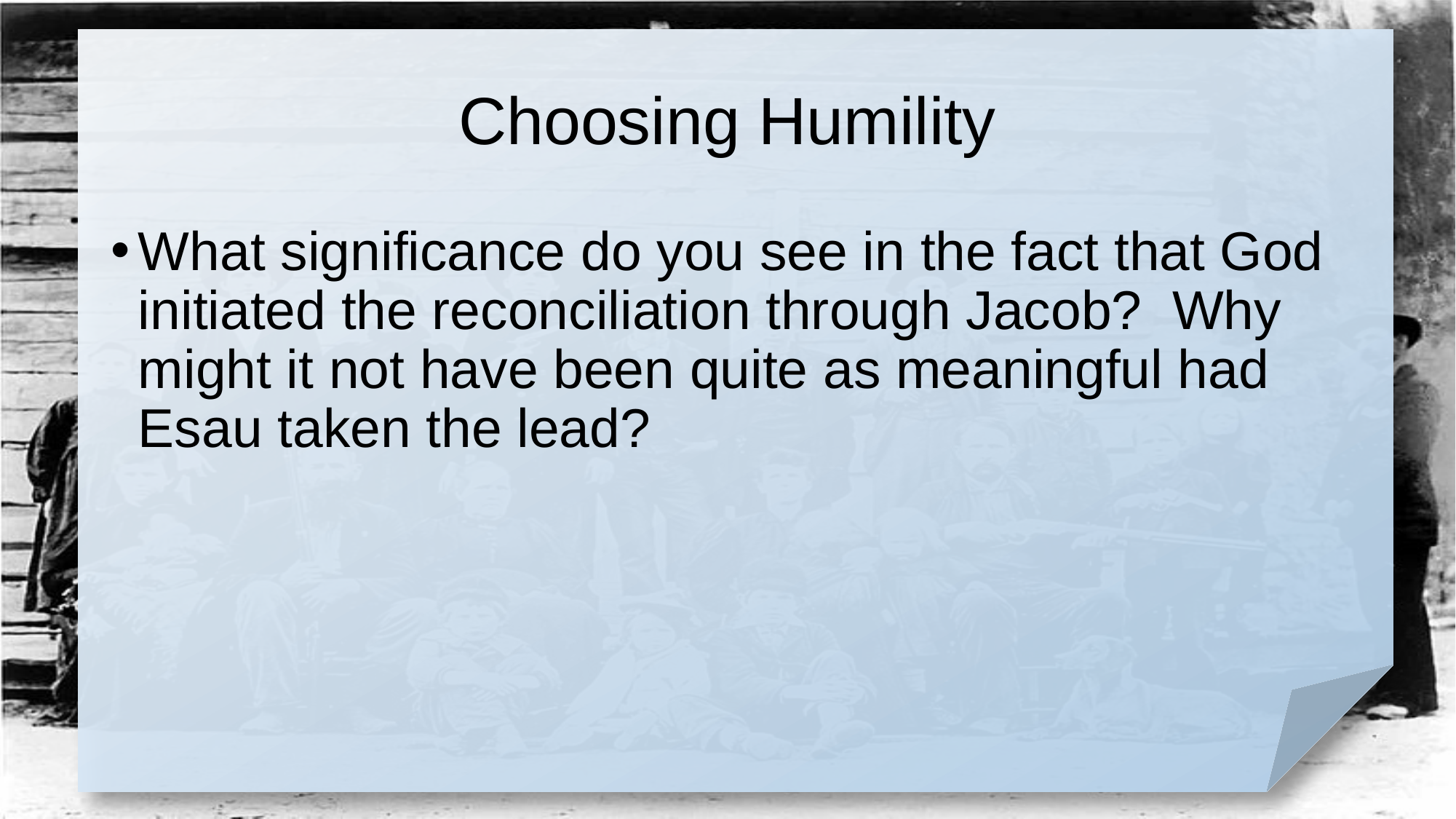

# Choosing Humility
What significance do you see in the fact that God initiated the reconciliation through Jacob?  Why might it not have been quite as meaningful had Esau taken the lead?